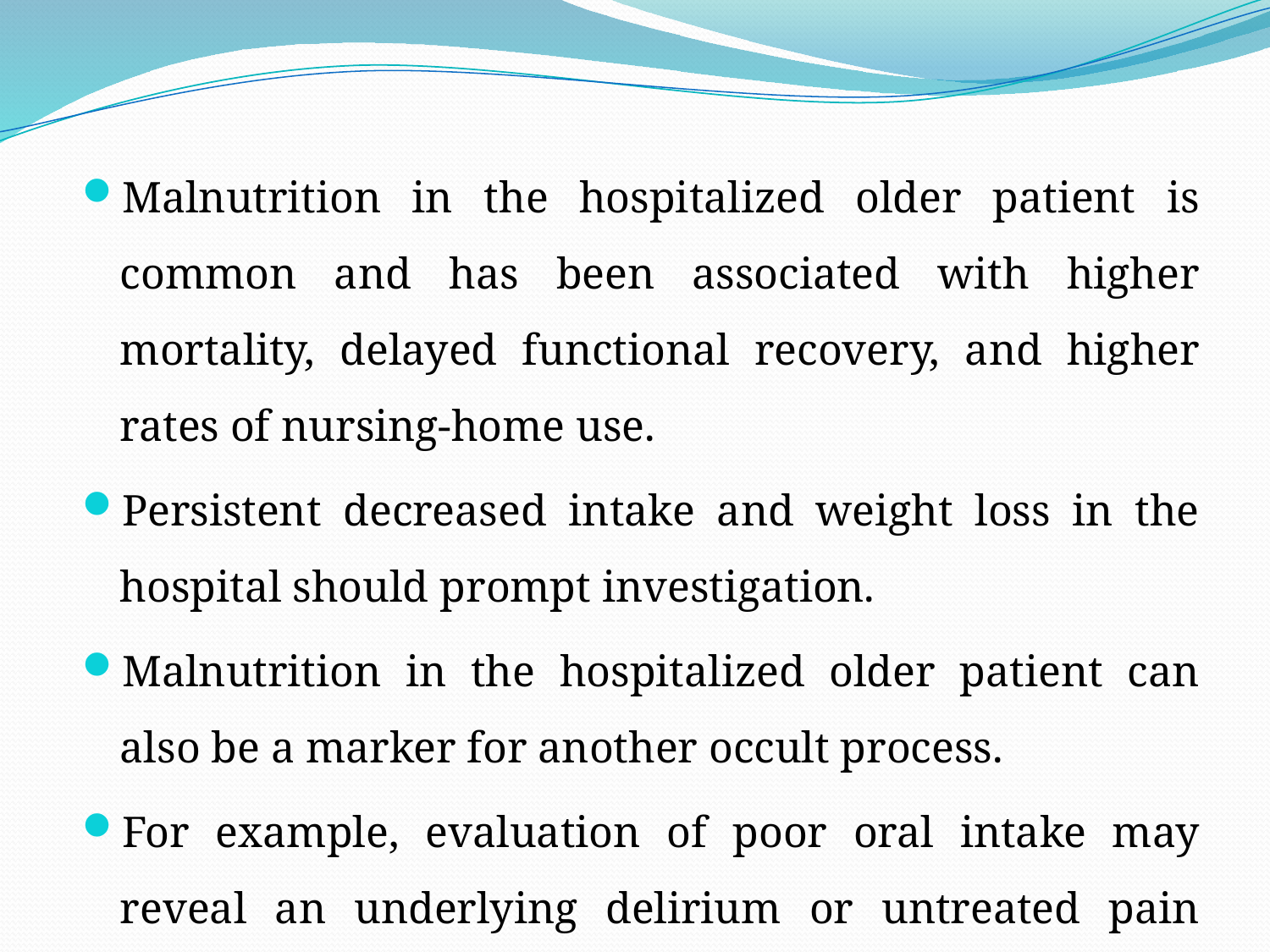

Malnutrition in the hospitalized older patient is common and has been associated with higher mortality, delayed functional recovery, and higher rates of nursing-home use.
Persistent decreased intake and weight loss in the hospital should prompt investigation.
Malnutrition in the hospitalized older patient can also be a marker for another occult process.
For example, evaluation of poor oral intake may reveal an underlying delirium or untreated pain causing decreased oral intake.